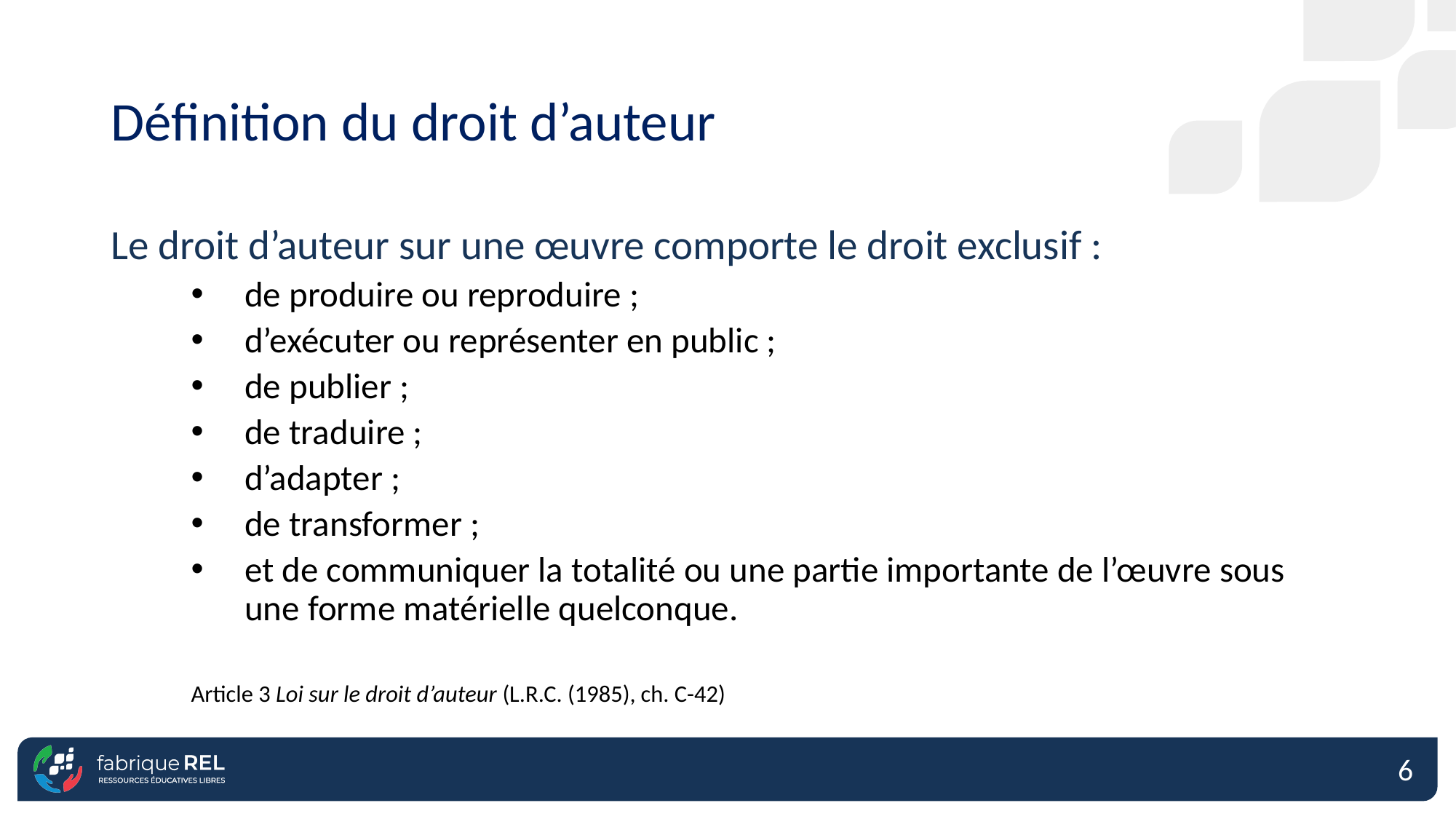

# Définition du droit d’auteur
Le droit d’auteur sur une œuvre comporte le droit exclusif :
de produire ou reproduire ;
d’exécuter ou représenter en public ;
de publier ;
de traduire ;
d’adapter ;
de transformer ;
et de communiquer la totalité ou une partie importante de l’œuvre sous une forme matérielle quelconque.

Article 3 Loi sur le droit d’auteur (L.R.C. (1985), ch. C-42)
6